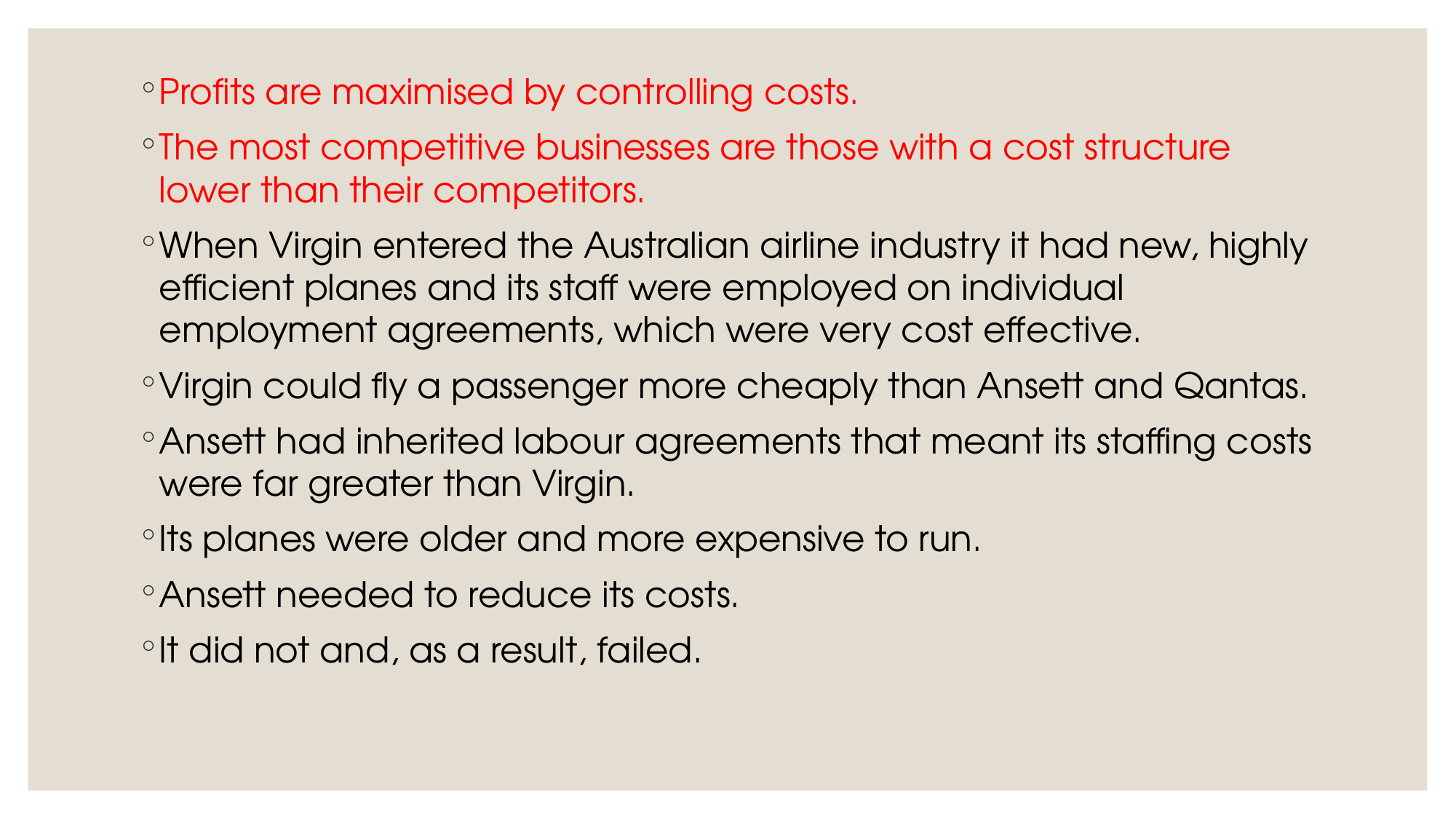

Profits are maximised by controlling costs.
The most competitive businesses are those with a cost structure lower than their competitors.
When Virgin entered the Australian airline industry it had new, highly efficient planes and its staff were employed on individual employment agreements, which were very cost effective.
Virgin could fly a passenger more cheaply than Ansett and Qantas.
Ansett had inherited labour agreements that meant its staffing costs were far greater than Virgin.
Its planes were older and more expensive to run.
Ansett needed to reduce its costs.
It did not and, as a result, failed.